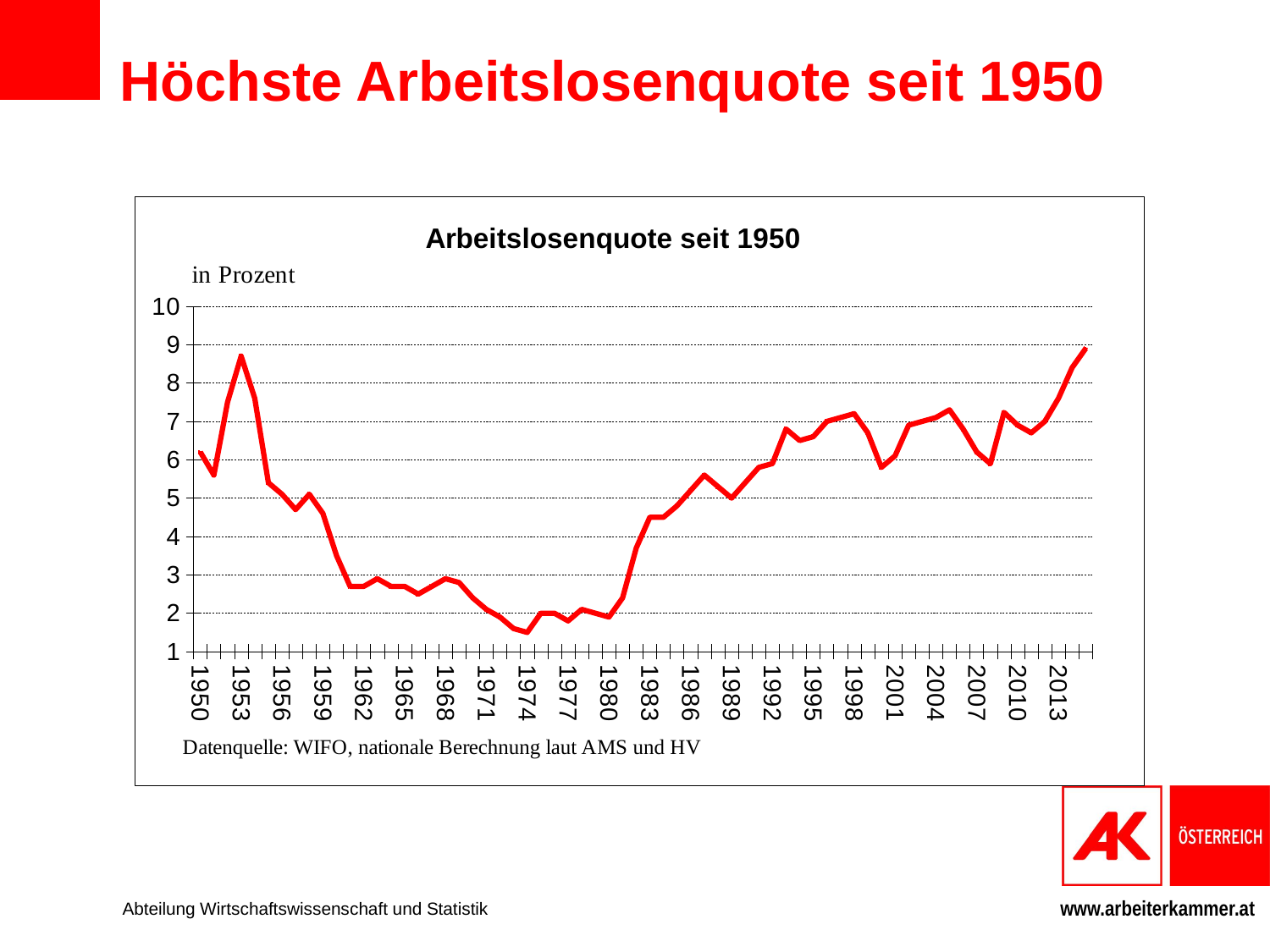

# Höchste Arbeitslosenquote seit 1950

### Chart: Arbeitslosenquote seit 1950

| Category | Arbeitslosenquote |
|---|---|
| 1950 | 6.2 |
| 1951 | 5.6 |
| 1952 | 7.5 |
| 1953 | 8.7 |
| 1954 | 7.6 |
| 1955 | 5.4 |
| 1956 | 5.1 |
| 1957 | 4.7 |
| 1958 | 5.1 |
| 1959 | 4.6 |
| 1960 | 3.5 |
| 1961 | 2.7 |
| 1962 | 2.7 |
| 1963 | 2.9 |
| 1964 | 2.7 |
| 1965 | 2.7 |
| 1966 | 2.5 |
| 1967 | 2.7 |
| 1968 | 2.9 |
| 1969 | 2.8 |
| 1970 | 2.4 |
| 1971 | 2.1 |
| 1972 | 1.9 |
| 1973 | 1.6 |
| 1974 | 1.5 |
| 1975 | 2.0 |
| 1976 | 2.0 |
| 1977 | 1.8 |
| 1978 | 2.1 |
| 1979 | 2.0 |
| 1980 | 1.9 |
| 1981 | 2.4 |
| 1982 | 3.7 |
| 1983 | 4.5 |
| 1984 | 4.5 |
| 1985 | 4.8 |
| 1986 | 5.2 |
| 1987 | 5.6 |
| 1988 | 5.3 |
| 1989 | 5.0 |
| 1990 | 5.4 |
| 1991 | 5.8 |
| 1992 | 5.9 |
| 1993 | 6.8 |
| 1994 | 6.5 |
| 1995 | 6.6 |
| 1996 | 7.0 |
| 1997 | 7.1 |
| 1998 | 7.2 |
| 1999 | 6.7 |
| 2000 | 5.8 |
| 2001 | 6.1 |
| 2002 | 6.9 |
| 2003 | 7.0 |
| 2004 | 7.1 |
| 2005 | 7.3 |
| 2006 | 6.8 |
| 2007 | 6.2 |
| 2008 | 5.8944654322124 |
| 2009 | 7.232058696893786 |
| 2010 | 6.9 |
| 2011 | 6.7 |
| 2012 | 7.0 |
| 2013 | 7.6 |
| 2014 | 8.4 |
| 2015 | 8.9 |
Abteilung Wirtschaftswissenschaft und Statistik